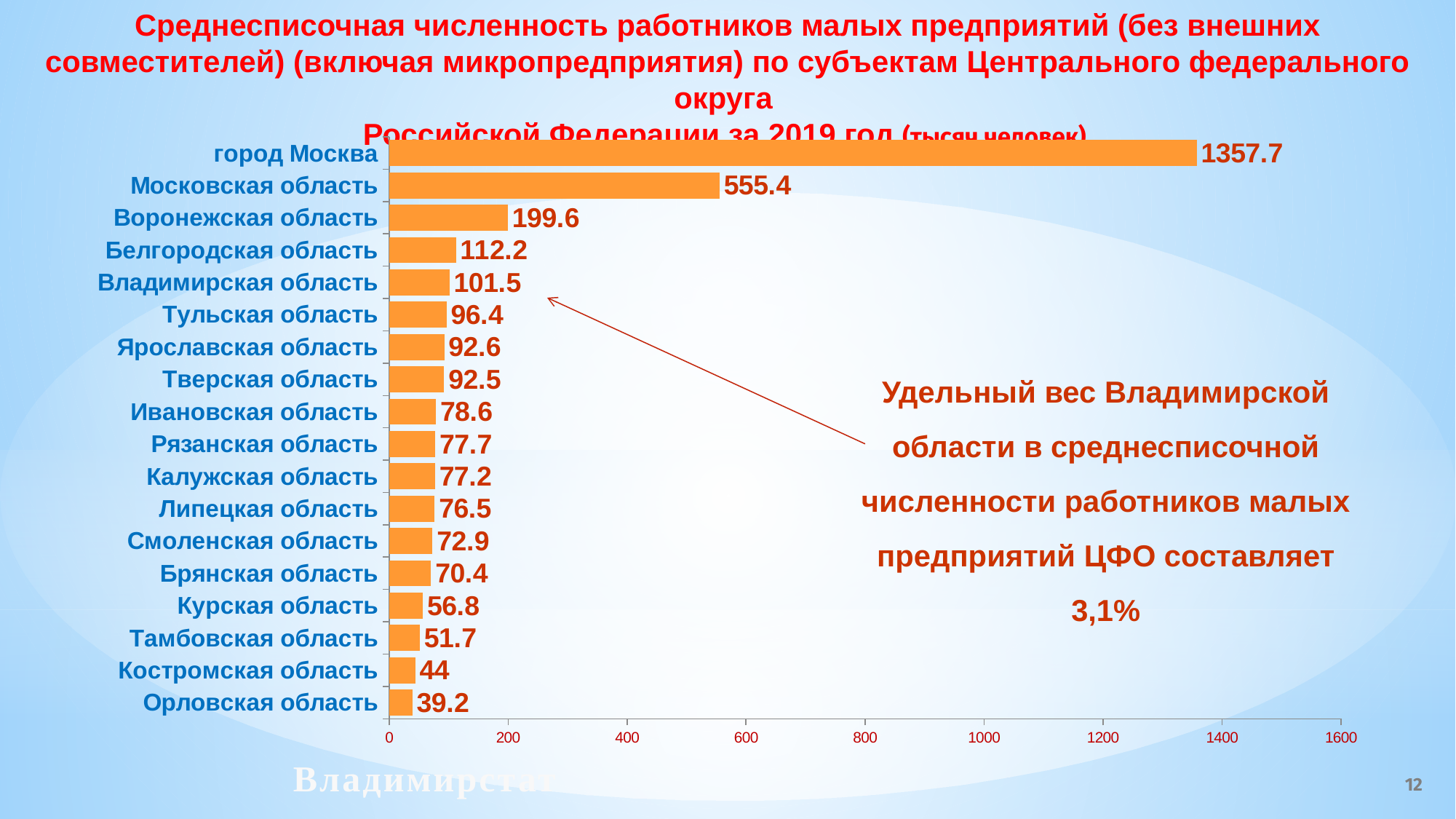

Среднесписочная численность работников малых предприятий (без внешних совместителей) (включая микропредприятия) по субъектам Центрального федерального округа
Российской Федерации за 2019 год (тысяч человек)

### Chart

| Category | млрд. руб |
|---|---|
| Орловская область | 39.2 |
| Костромская область | 44.0 |
| Тамбовская область | 51.7 |
| Курская область | 56.8 |
| Брянская область | 70.4 |
| Смоленская область | 72.9 |
| Липецкая область | 76.5 |
| Калужская область | 77.2 |
| Рязанская область | 77.7 |
| Ивановская область | 78.6 |
| Тверская область | 92.5 |
| Ярославская область | 92.6 |
| Тульская область | 96.4 |
| Владимирская область | 101.5 |
| Белгородская область | 112.2 |
| Воронежская область | 199.6 |
| Московская область | 555.4 |
| город Москва | 1357.7 |
Удельный вес Владимирской области в среднесписочной численности работников малых предприятий ЦФО составляет 3,1%
Владимирстат
12